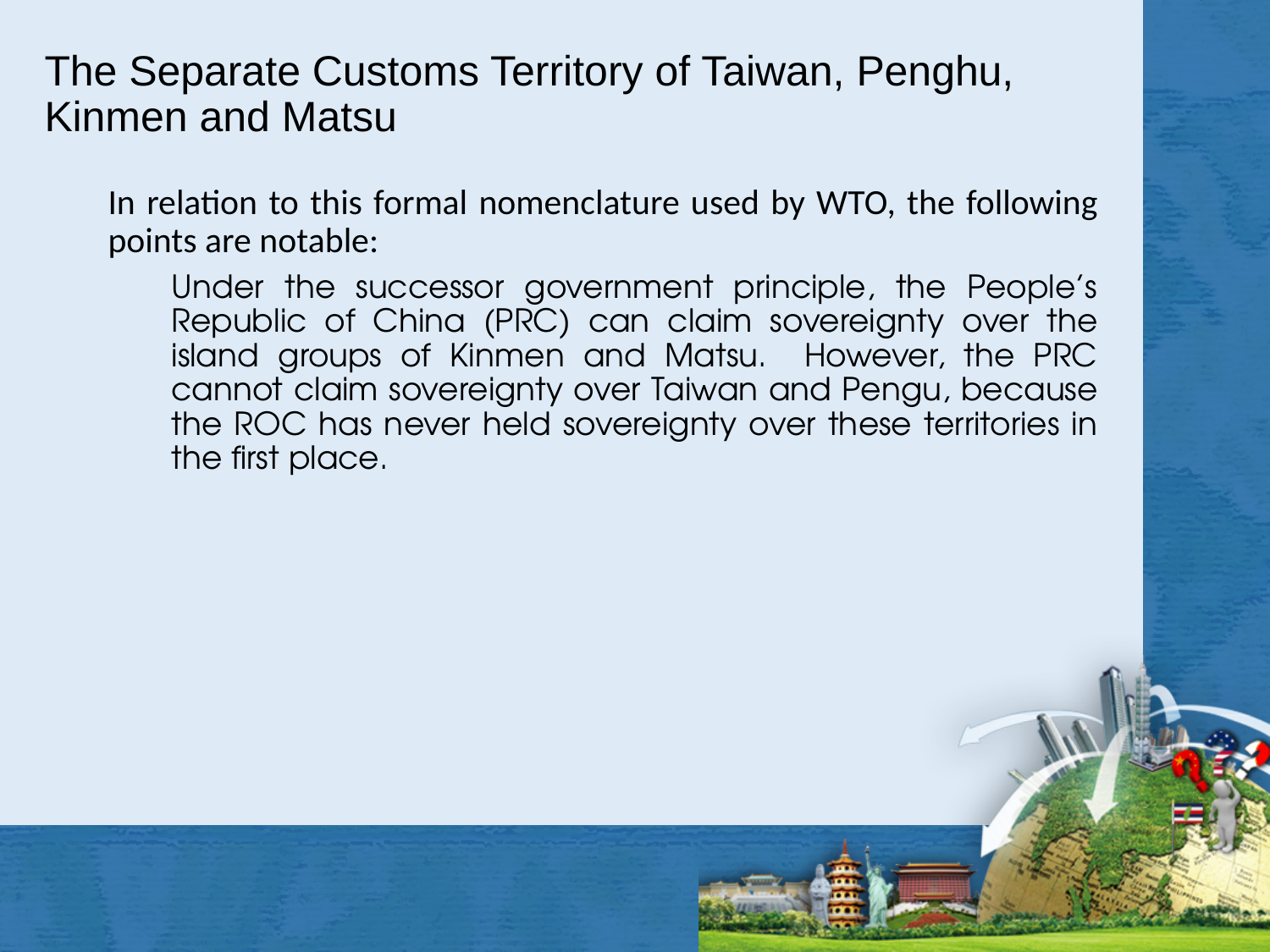

# The Separate Customs Territory of Taiwan, Penghu, Kinmen and Matsu
In relation to this formal nomenclature used by WTO, the following points are notable:
Under the successor government principle, the People’s Republic of China (PRC) can claim sovereignty over the island groups of Kinmen and Matsu.  However, the PRC cannot claim sovereignty over Taiwan and Pengu, because the ROC has never held sovereignty over these territories in the first place.